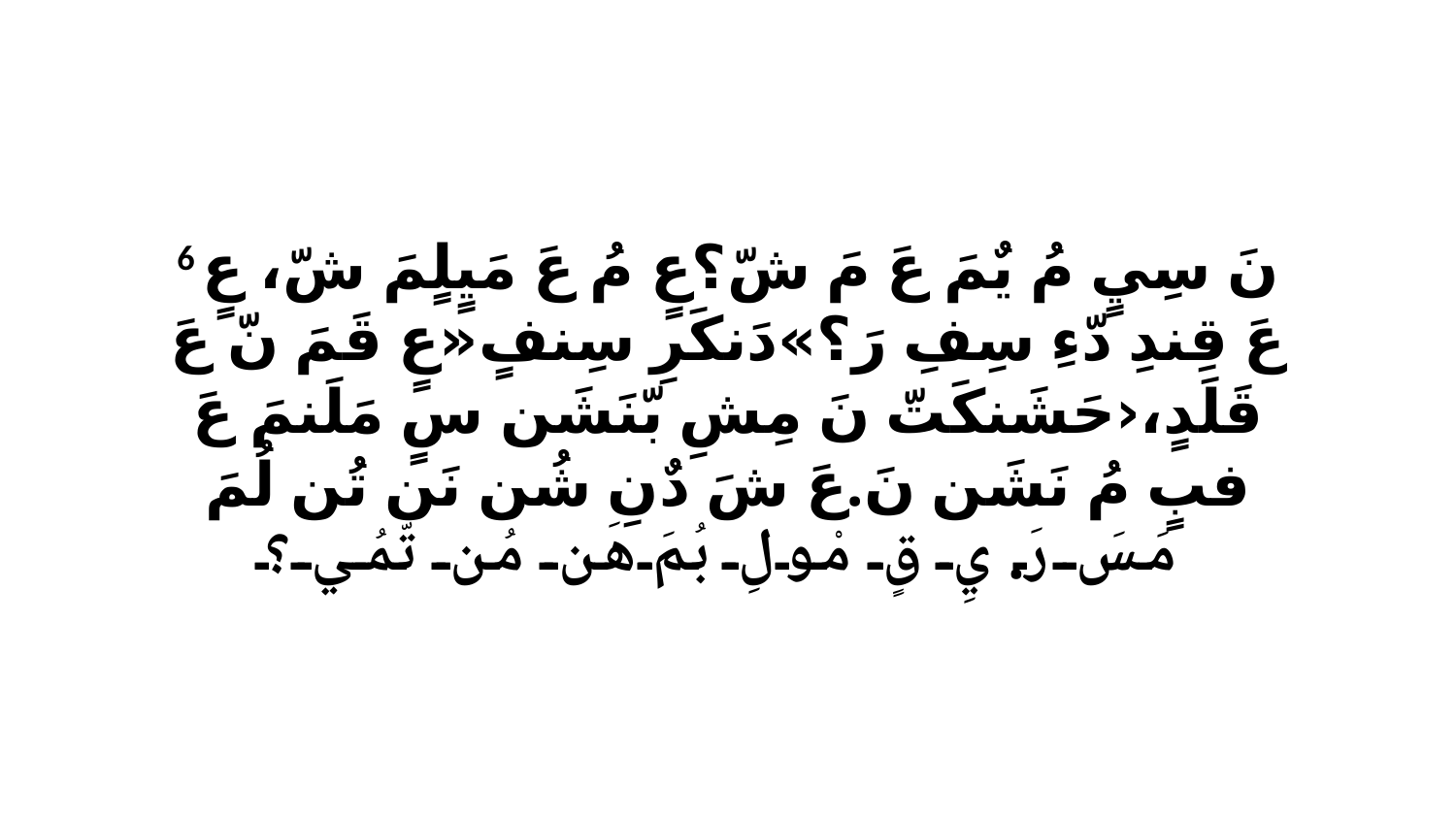

6 نَ سِيٍ مُ يٌمَ عَ مَ شّ؟عٍ مُ عَ مَيٍلٍمَ شّ، عٍ عَ قِندِ دّءِ سِفِ رَ؟»دَنكَرِ سِنفٍ«عٍ قَمَ نّ عَ قَلَدٍ،‹حَشَنكَتّ نَ مِشِ بّنَشَن سٍ مَلَنمَ عَ فبٍ مُ نَشَن نَ.عَ شَ دٌنِ شُن نَن تُن لُمَ مَسَ رَ.يِ قٍ مْولِ بُمَ هَن مُن تّمُي؟